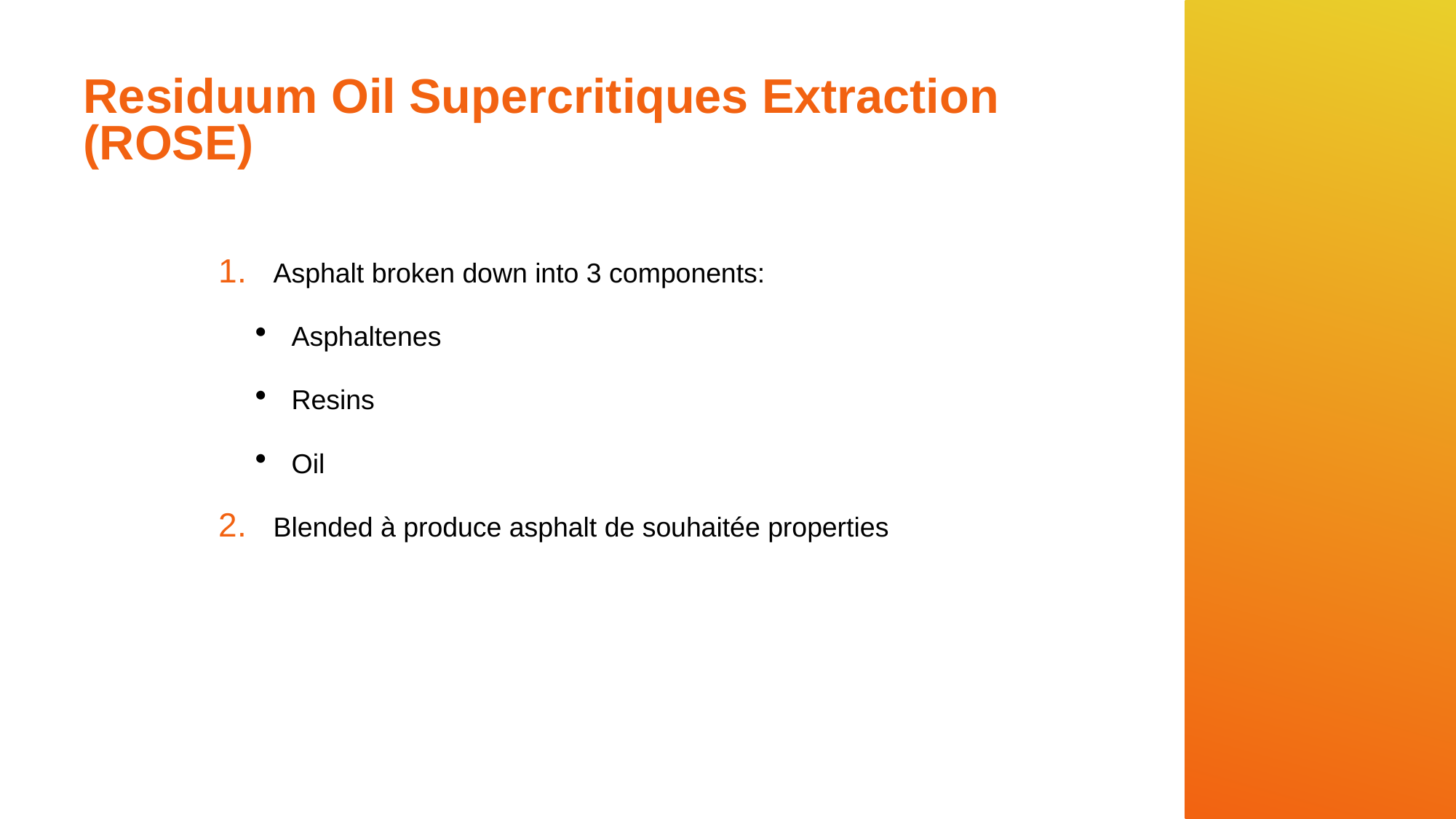

# Residuum Oil Supercritiques Extraction (ROSE)
Asphalt broken down into 3 components:
Asphaltenes
Resins
Oil
Blended à produce asphalt de souhaitée properties